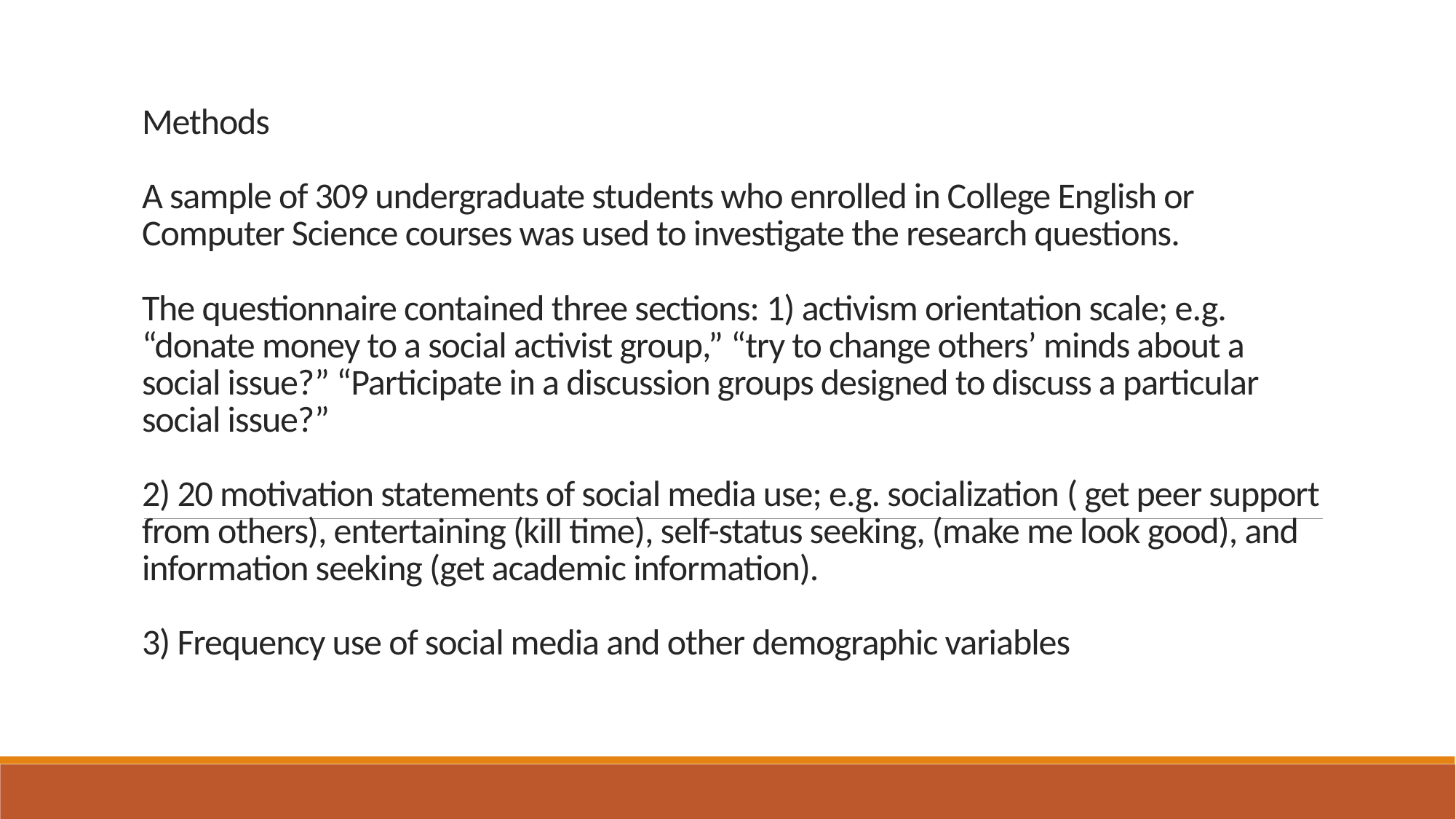

# Methods A sample of 309 undergraduate students who enrolled in College English or Computer Science courses was used to investigate the research questions. The questionnaire contained three sections: 1) activism orientation scale; e.g. “donate money to a social activist group,” “try to change others’ minds about a social issue?” “Participate in a discussion groups designed to discuss a particular social issue?” 2) 20 motivation statements of social media use; e.g. socialization ( get peer support from others), entertaining (kill time), self-status seeking, (make me look good), and information seeking (get academic information). 3) Frequency use of social media and other demographic variables